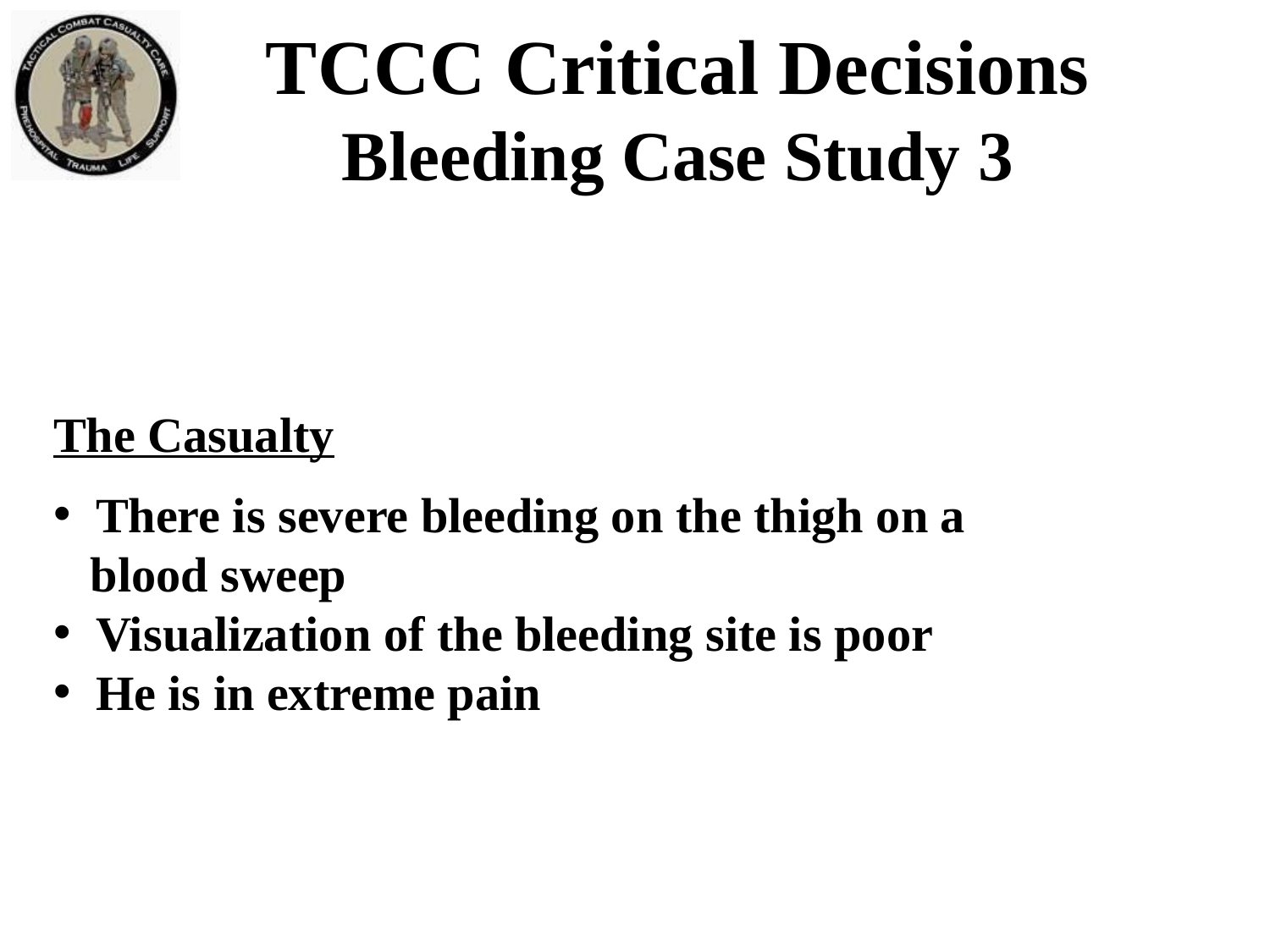

TCCC Critical Decisions
Bleeding Case Study 3

The Casualty

 There is severe bleeding on the thigh on a
   blood sweep
 Visualization of the bleeding site is poor
 He is in extreme pain